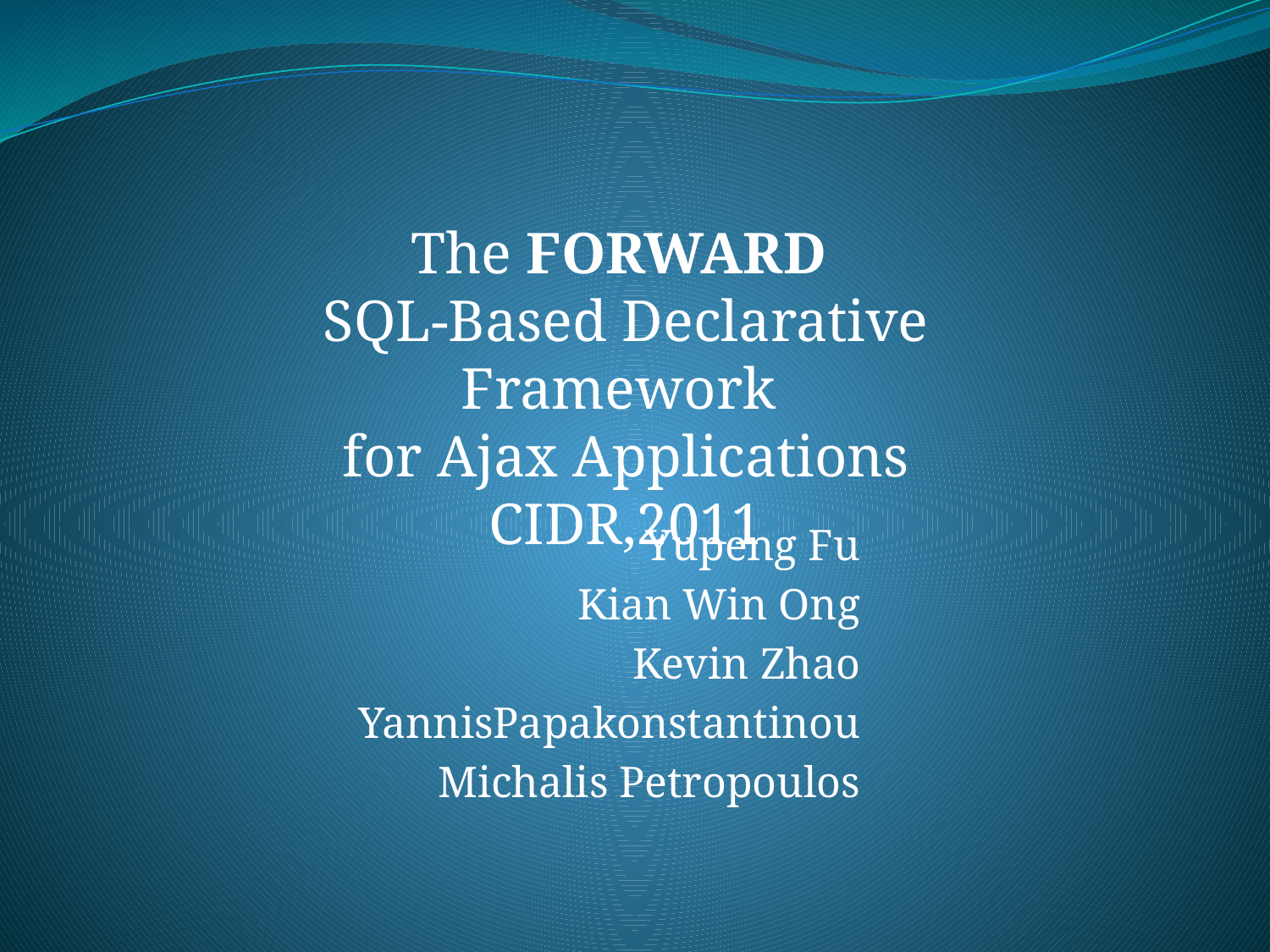

The FORWARD
SQL-Based Declarative Framework
for Ajax Applications
CIDR,2011
Yupeng Fu
Kian Win Ong
Kevin Zhao
YannisPapakonstantinou
Michalis Petropoulos